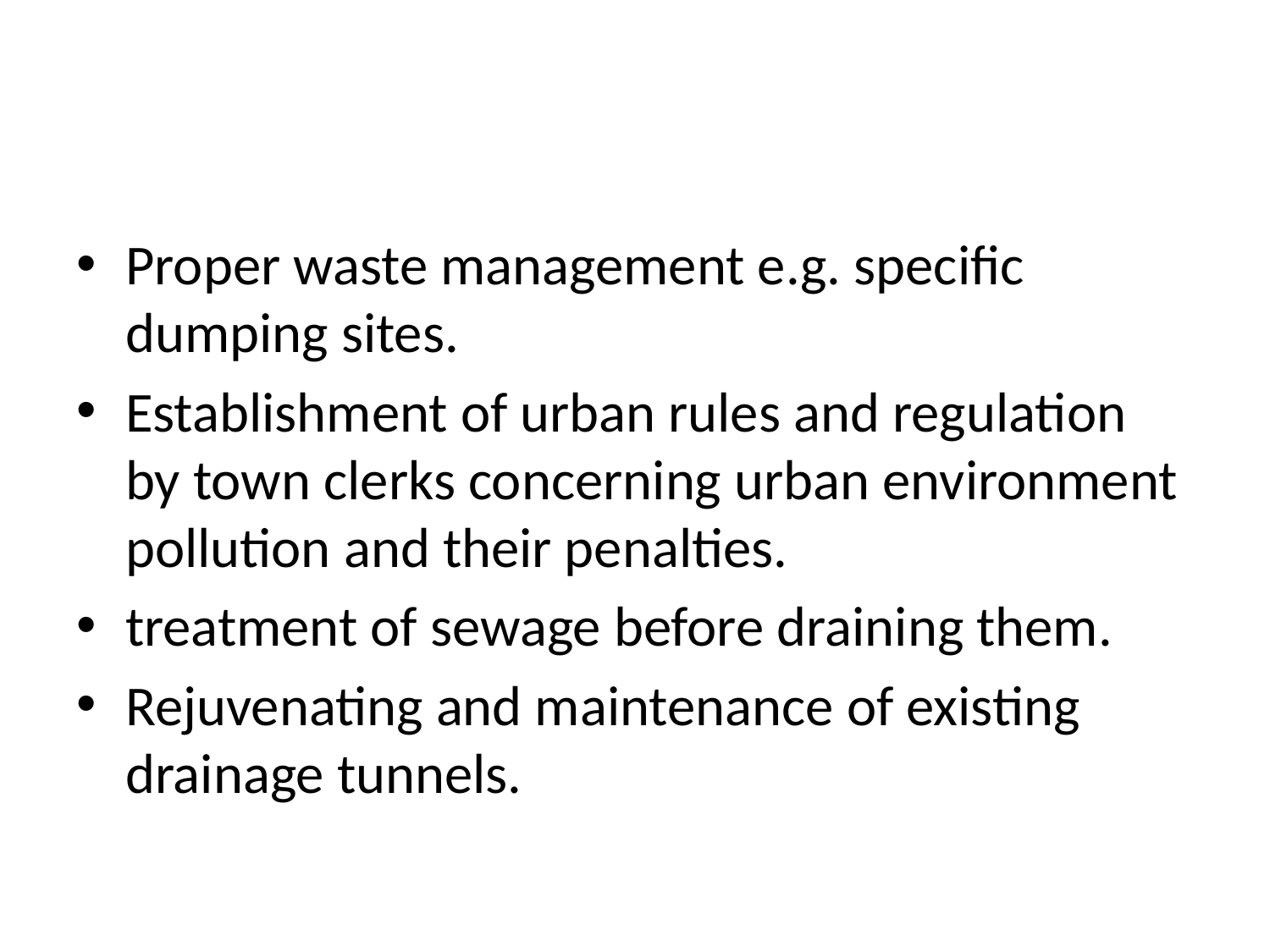

#
Proper waste management e.g. specific dumping sites.
Establishment of urban rules and regulation by town clerks concerning urban environment pollution and their penalties.
treatment of sewage before draining them.
Rejuvenating and maintenance of existing drainage tunnels.